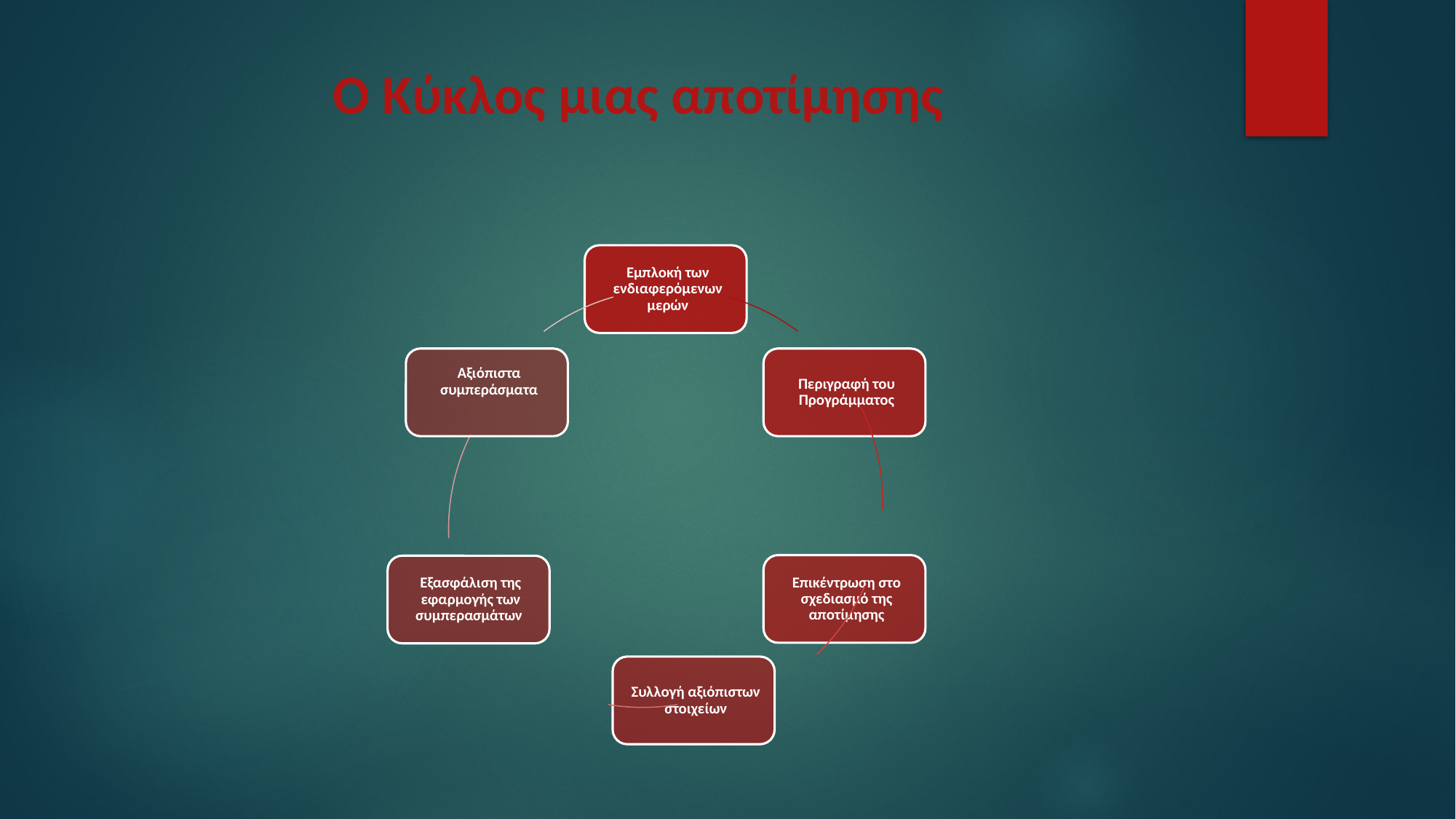

# Ο Κύκλος μιας αποτίμησης
Εμπλοκή των ενδιαφερόμενων μερών
Περιγραφή του Προγράμματος
Επικέντρωση στο σχεδιασμό της αποτίμησης
Συλλογή αξιόπιστων στοιχείων
Εξασφάλιση της εφαρμογής των συμπερασμάτων
Αξιόπιστα συμπεράσματα